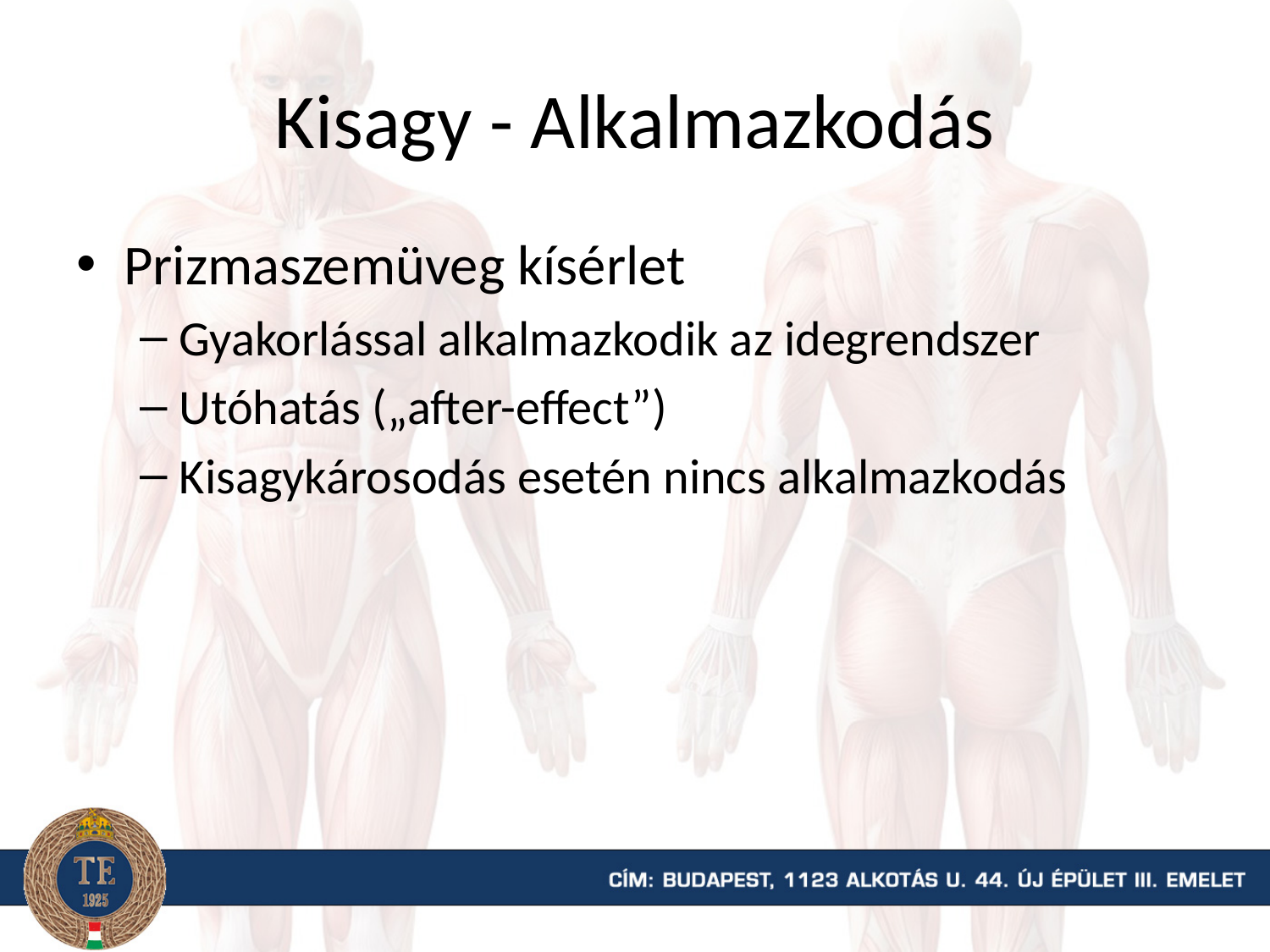

# Kisagy - Alkalmazkodás
Prizmaszemüveg kísérlet
Gyakorlással alkalmazkodik az idegrendszer
Utóhatás („after-effect”)
Kisagykárosodás esetén nincs alkalmazkodás